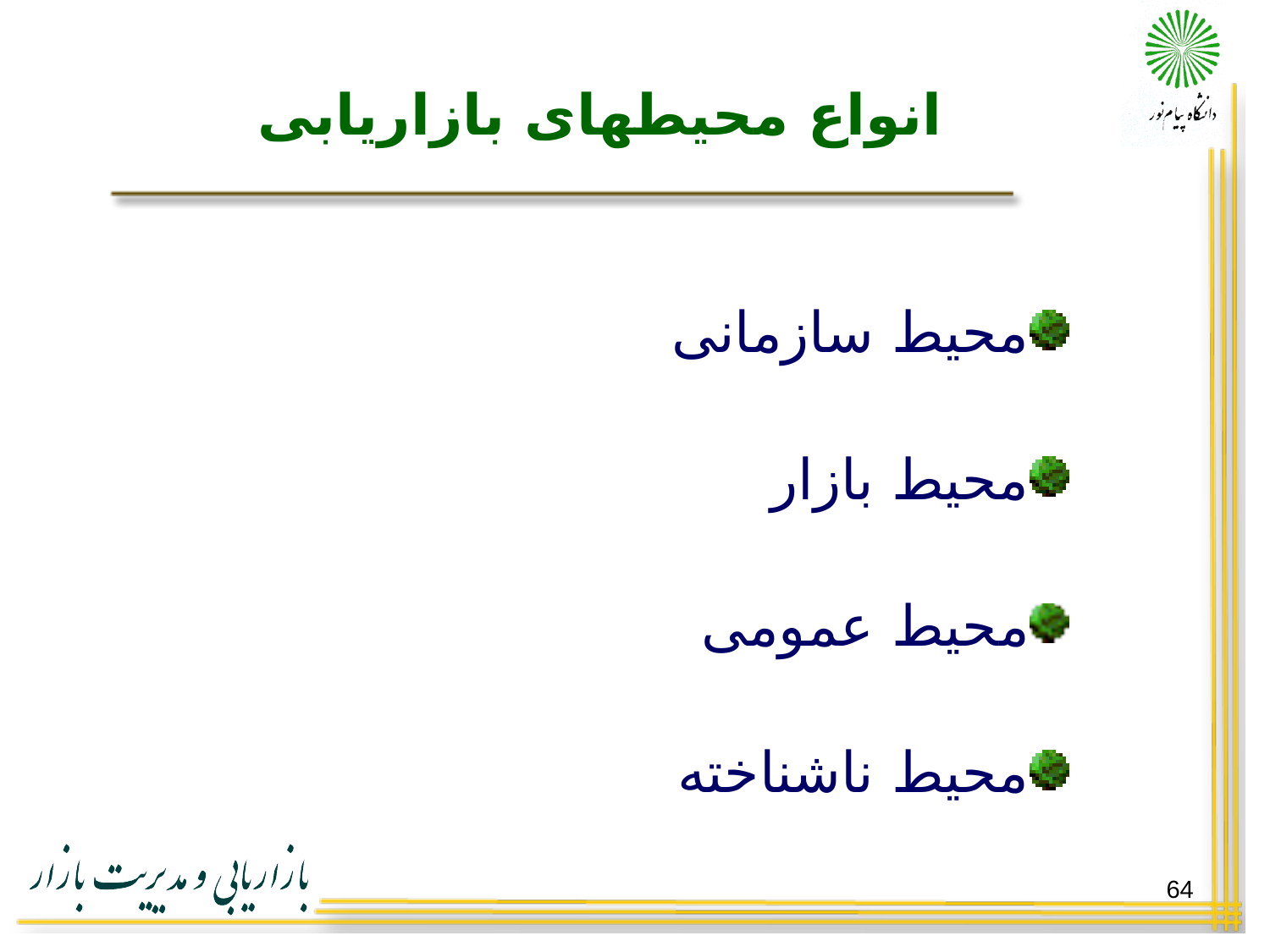

# انواع محیطهای بازاریابی
محیط سازمانی
محیط بازار
محیط عمومی
محیط ناشناخته
64